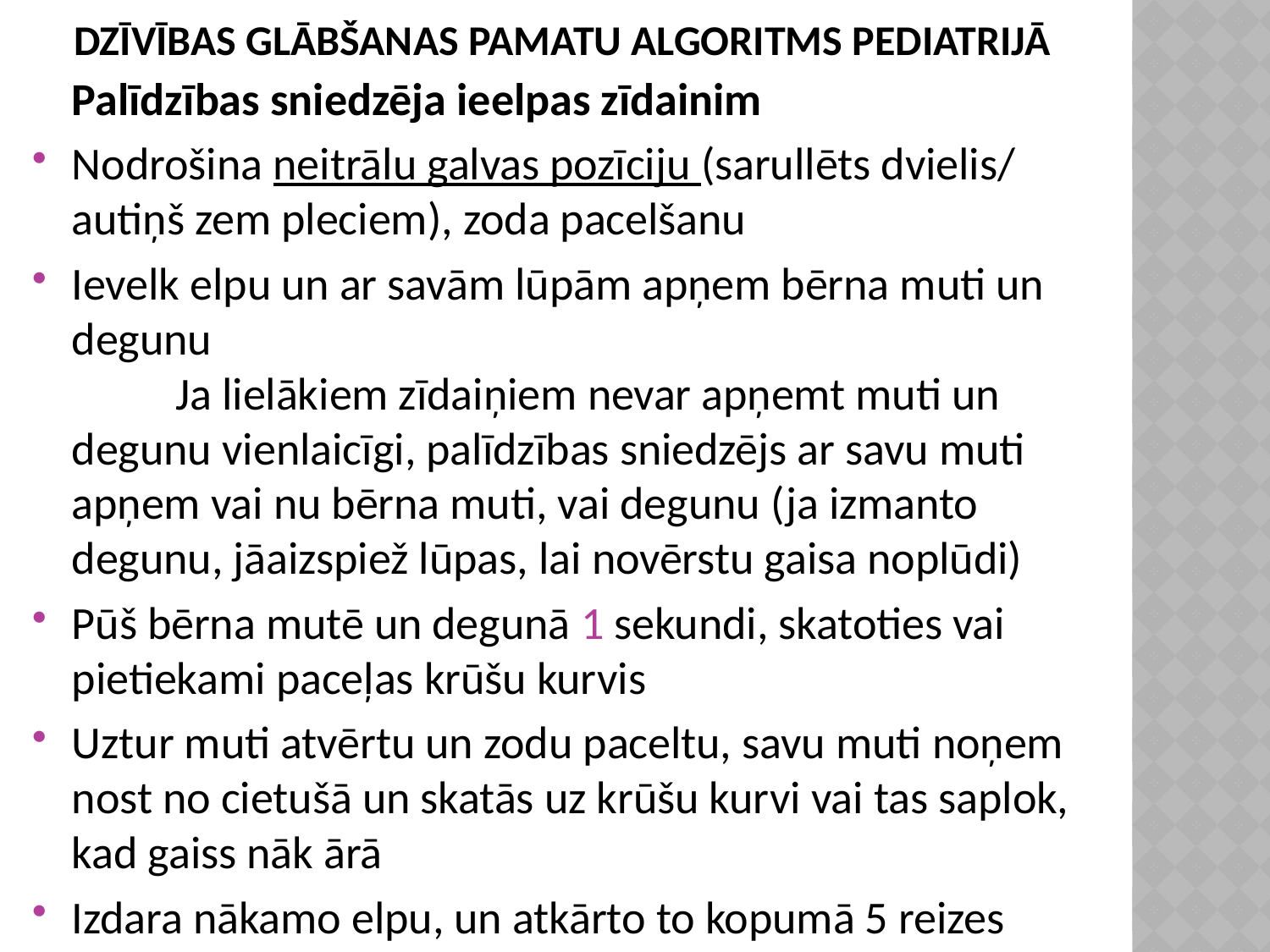

# DZĪVĪBAS GLĀBŠANAS PAMATU ALGORITMS PEDIATRIJĀ
	Palīdzības sniedzēja ieelpas zīdainim
Nodrošina neitrālu galvas pozīciju (sarullēts dvielis/ autiņš zem pleciem), zoda pacelšanu
Ievelk elpu un ar savām lūpām apņem bērna muti un degunu                                                                                                Ja lielākiem zīdaiņiem nevar apņemt muti un degunu vienlaicīgi, palīdzības sniedzējs ar savu muti apņem vai nu bērna muti, vai degunu (ja izmanto degunu, jāaizspiež lūpas, lai novērstu gaisa noplūdi)
Pūš bērna mutē un degunā 1 sekundi, skatoties vai  pietiekami paceļas krūšu kurvis
Uztur muti atvērtu un zodu paceltu, savu muti noņem nost no cietušā un skatās uz krūšu kurvi vai tas saplok, kad gaiss nāk ārā
Izdara nākamo elpu, un atkārto to kopumā 5 reizes